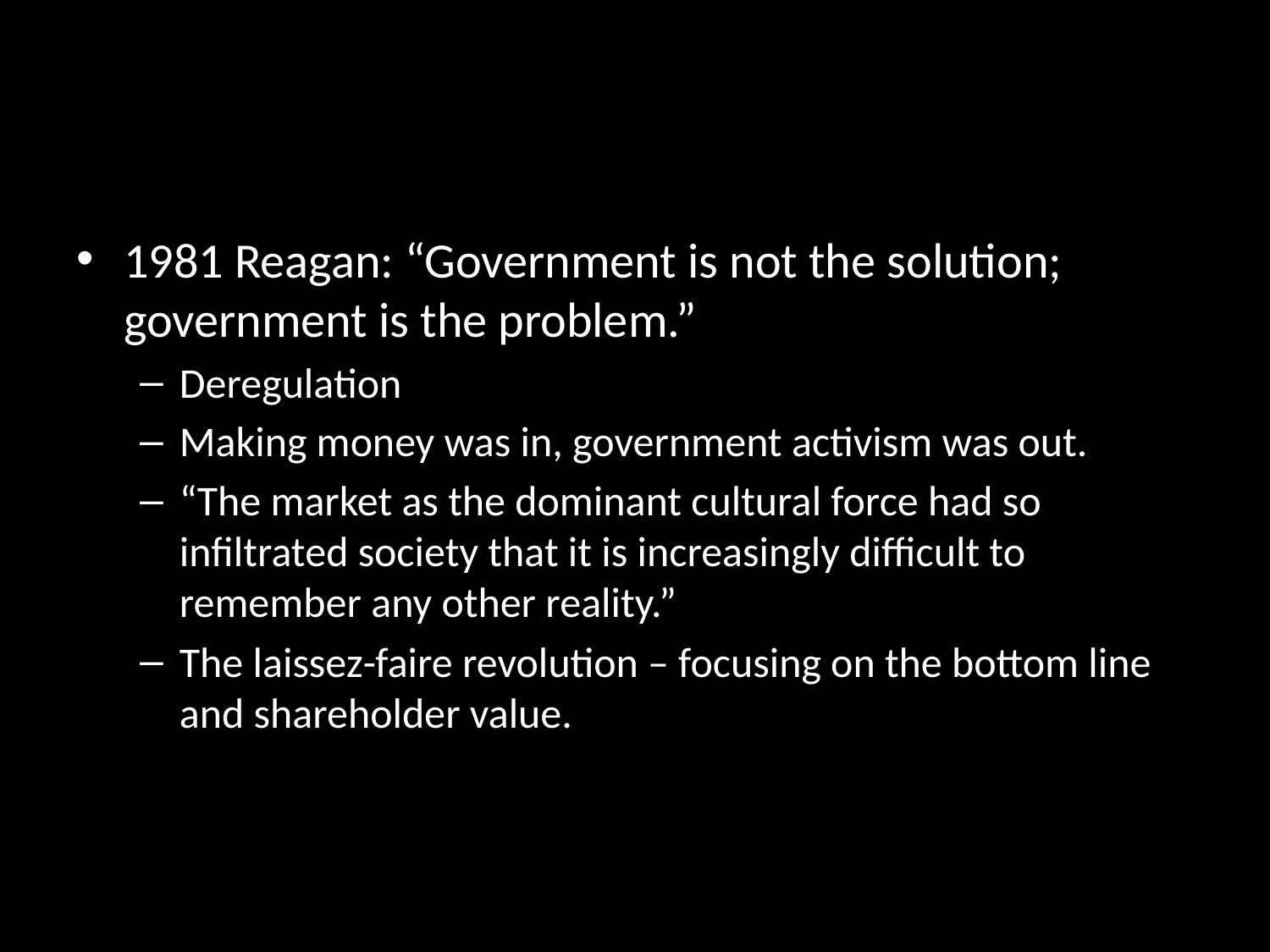

#
1981 Reagan: “Government is not the solution; government is the problem.”
Deregulation
Making money was in, government activism was out.
“The market as the dominant cultural force had so infiltrated society that it is increasingly difficult to remember any other reality.”
The laissez-faire revolution – focusing on the bottom line and shareholder value.